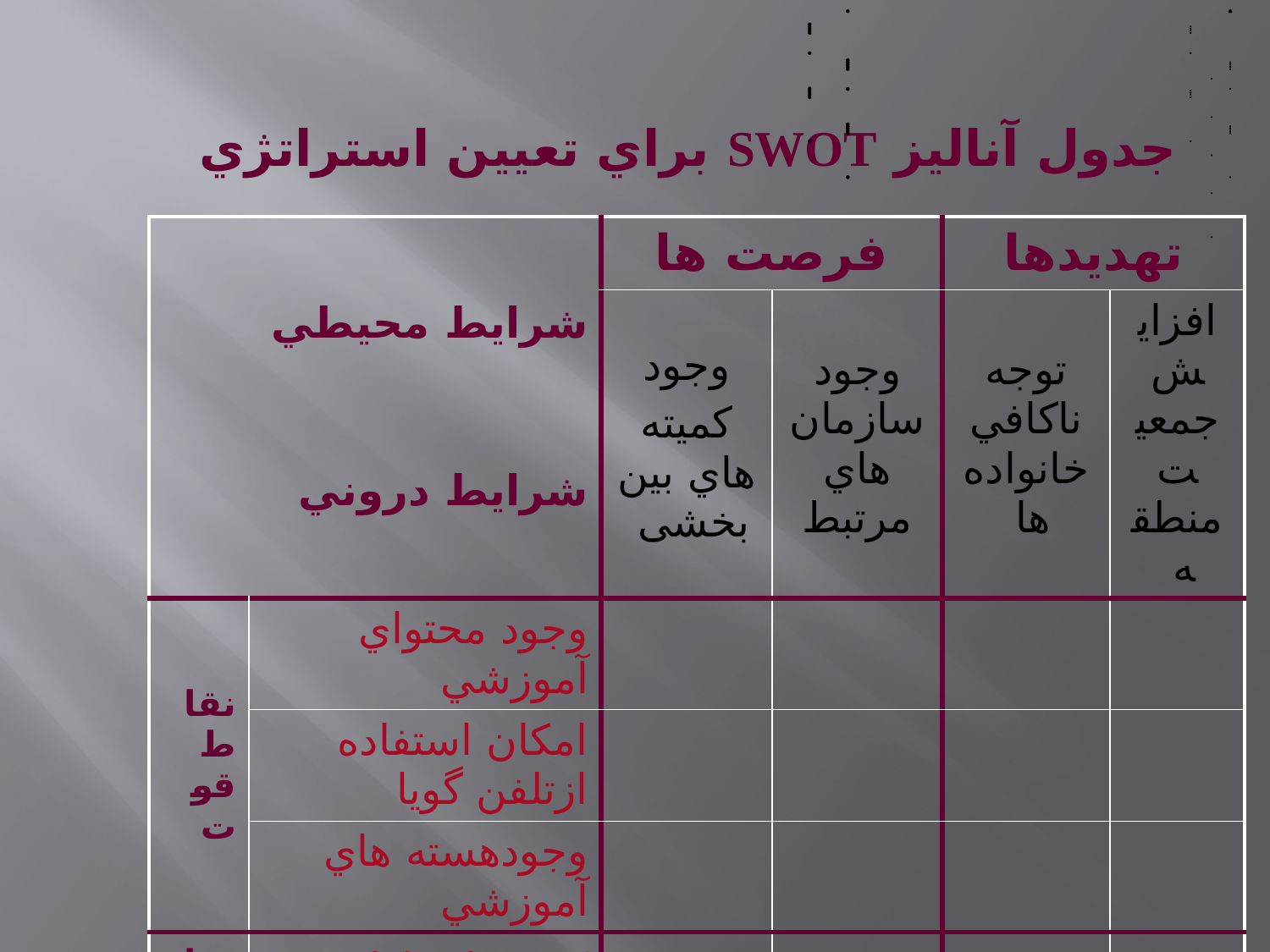

# جدول آناليز SWOT براي تعيين استراتژي

| شرايط محيطي شرايط دروني |  | فرصت ها |  | تهديدها |  |
| --- | --- | --- | --- | --- | --- |
|  |  | وجود كميته هاي بین بخشی | وجود سازمان هاي مرتبط | توجه ناكافي خانواده ها | افزايش جمعیت منطقه |
| نقاط قوت | وجود محتواي آموزشي |  |  |  |  |
|  | امکان استفاده ازتلفن گویا |  |  |  |  |
|  | وجودهسته هاي آموزشي |  |  |  |  |
| نقاط ضغف | كمبود اعتبارات |  |  |  |  |
|  | ضعف آگاهي پرسنل |  |  |  |  |